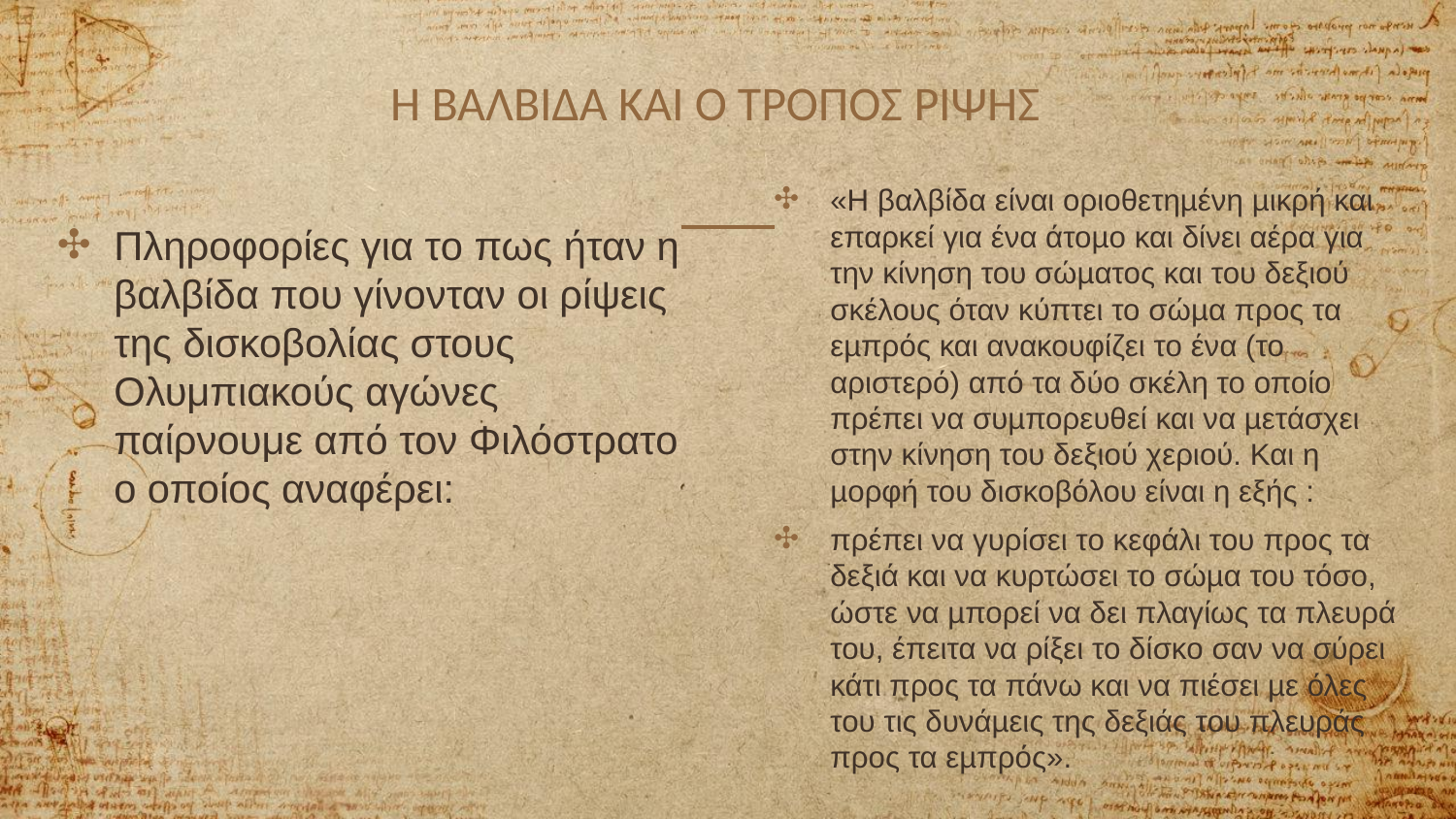

# Η ΒΑΛΒΙΔΑ ΚΑΙ Ο ΤΡΟΠΟΣ ΡΙΨΗΣ
«Η βαλβίδα είναι οριοθετηµένη µικρή και επαρκεί για ένα άτοµο και δίνει αέρα για την κίνηση του σώµατος και του δεξιού σκέλους όταν κύπτει το σώµα προς τα εµπρός και ανακουφίζει το ένα (το αριστερό) από τα δύο σκέλη το οποίο πρέπει να συµπορευθεί και να µετάσχει στην κίνηση του δεξιού χεριού. Και η µορφή του δισκοβόλου είναι η εξής :
πρέπει να γυρίσει το κεφάλι του προς τα δεξιά και να κυρτώσει το σώµα του τόσο, ώστε να µπορεί να δει πλαγίως τα πλευρά του, έπειτα να ρίξει το δίσκο σαν να σύρει κάτι προς τα πάνω και να πιέσει µε όλες του τις δυνάµεις της δεξιάς του πλευράς προς τα εµπρός».
Πληροφορίες για το πως ήταν η βαλβίδα που γίνονταν οι ρίψεις της δισκοβολίας στους Ολυμπιακούς αγώνες παίρνουμε από τον Φιλόστρατο ο οποίος αναφέρει: